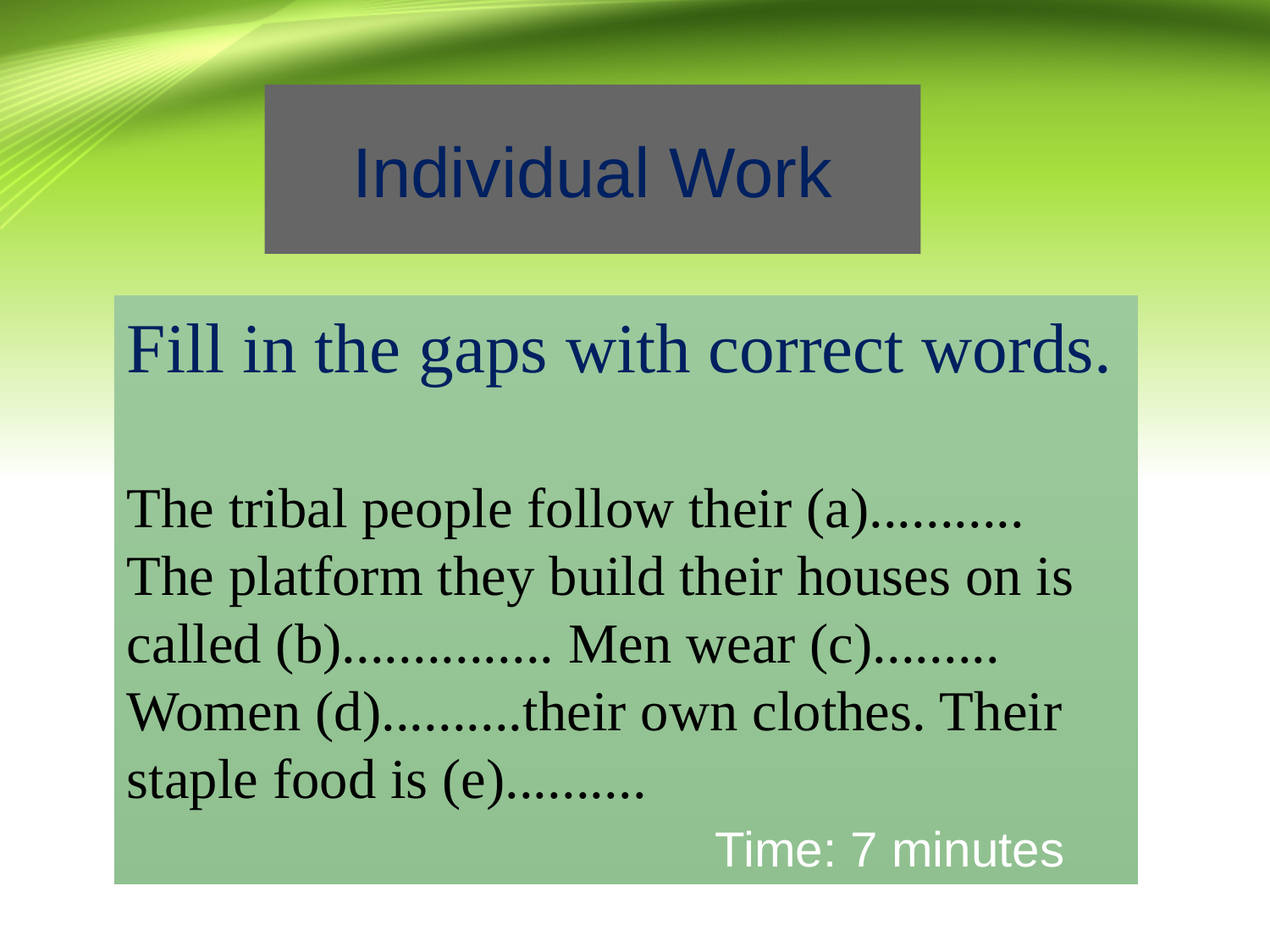

Individual Work
Fill in the gaps with correct words.

The tribal people follow their (a)...........
The platform they build their houses on is called (b)............... Men wear (c).........
Women (d)..........their own clothes. Their staple food is (e)..........

Time: 7 minutes